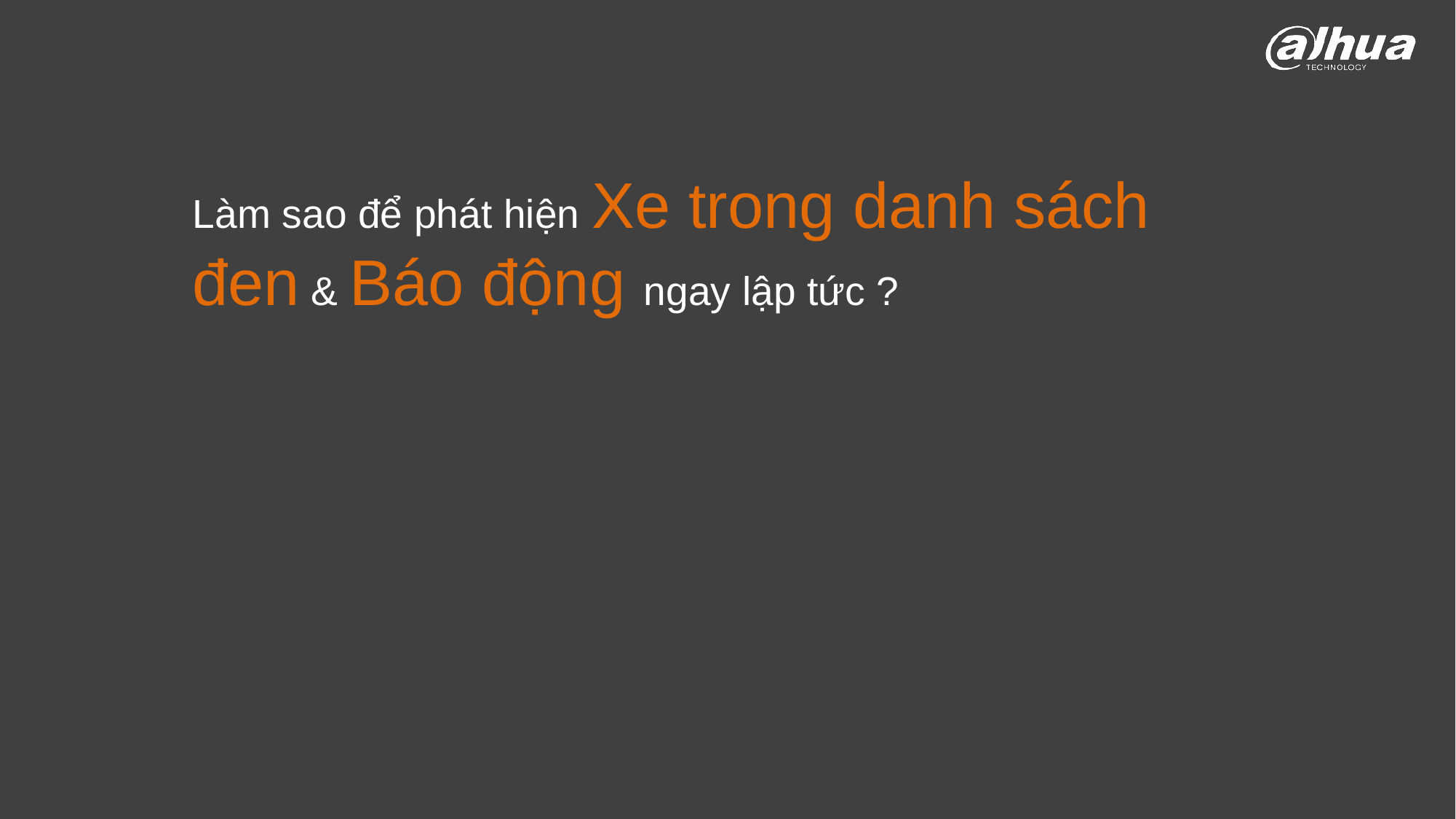

Làm sao để phát hiện Xe trong danh sách đen & Báo động ngay lập tức ?